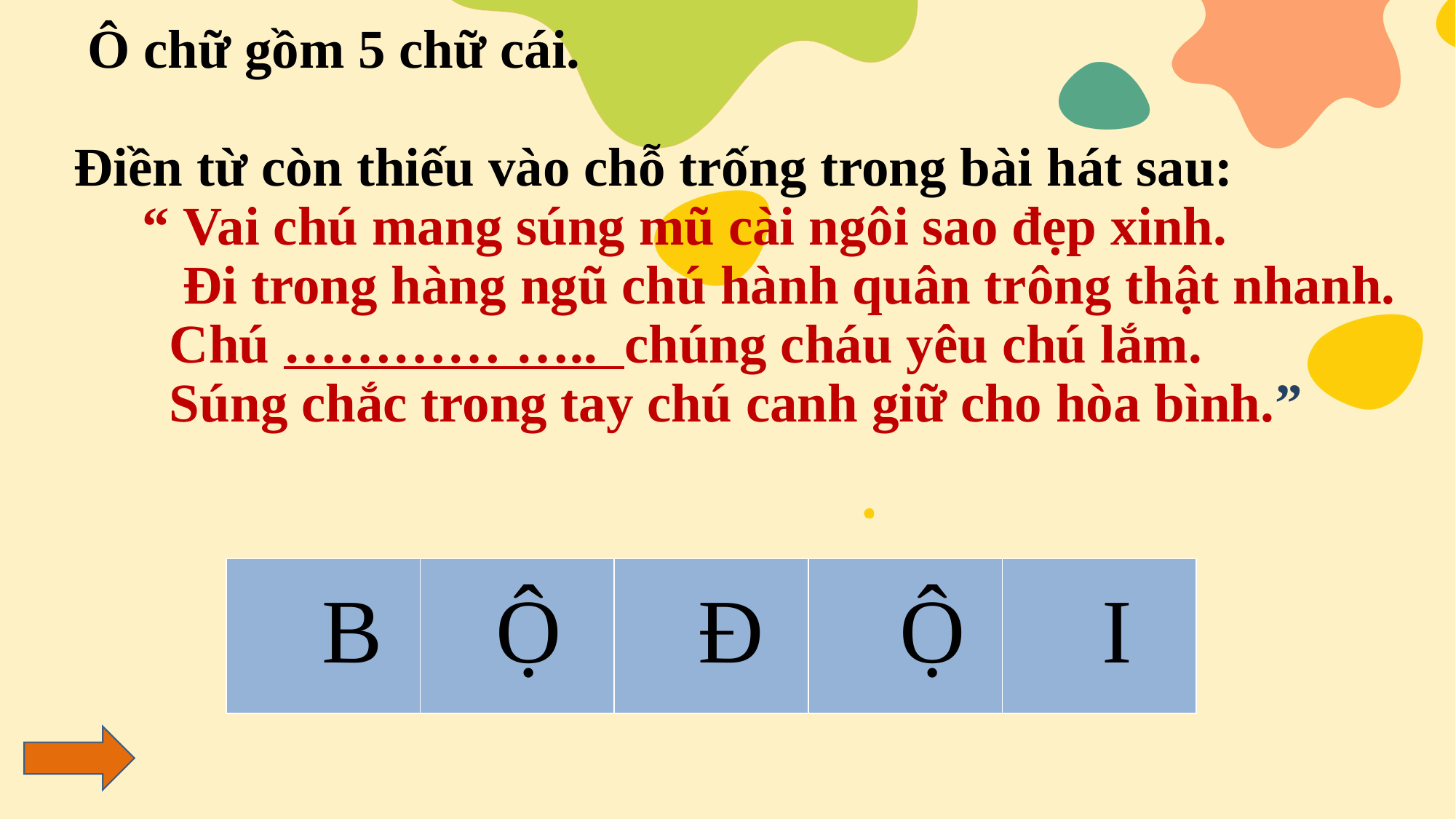

Ô chữ gồm 5 chữ cái.

Điền từ còn thiếu vào chỗ trống trong bài hát sau:
     “ Vai chú mang súng mũ cài ngôi sao đẹp xinh. 
        Đi trong hàng ngũ chú hành quân trông thật nhanh. 
       Chú ………… …..  chúng cháu yêu chú lắm. 
       Súng chắc trong tay chú canh giữ cho hòa bình.”
|  |  |  |  |  |
| --- | --- | --- | --- | --- |
| B Ộ Đ Ộ I |
| --- |